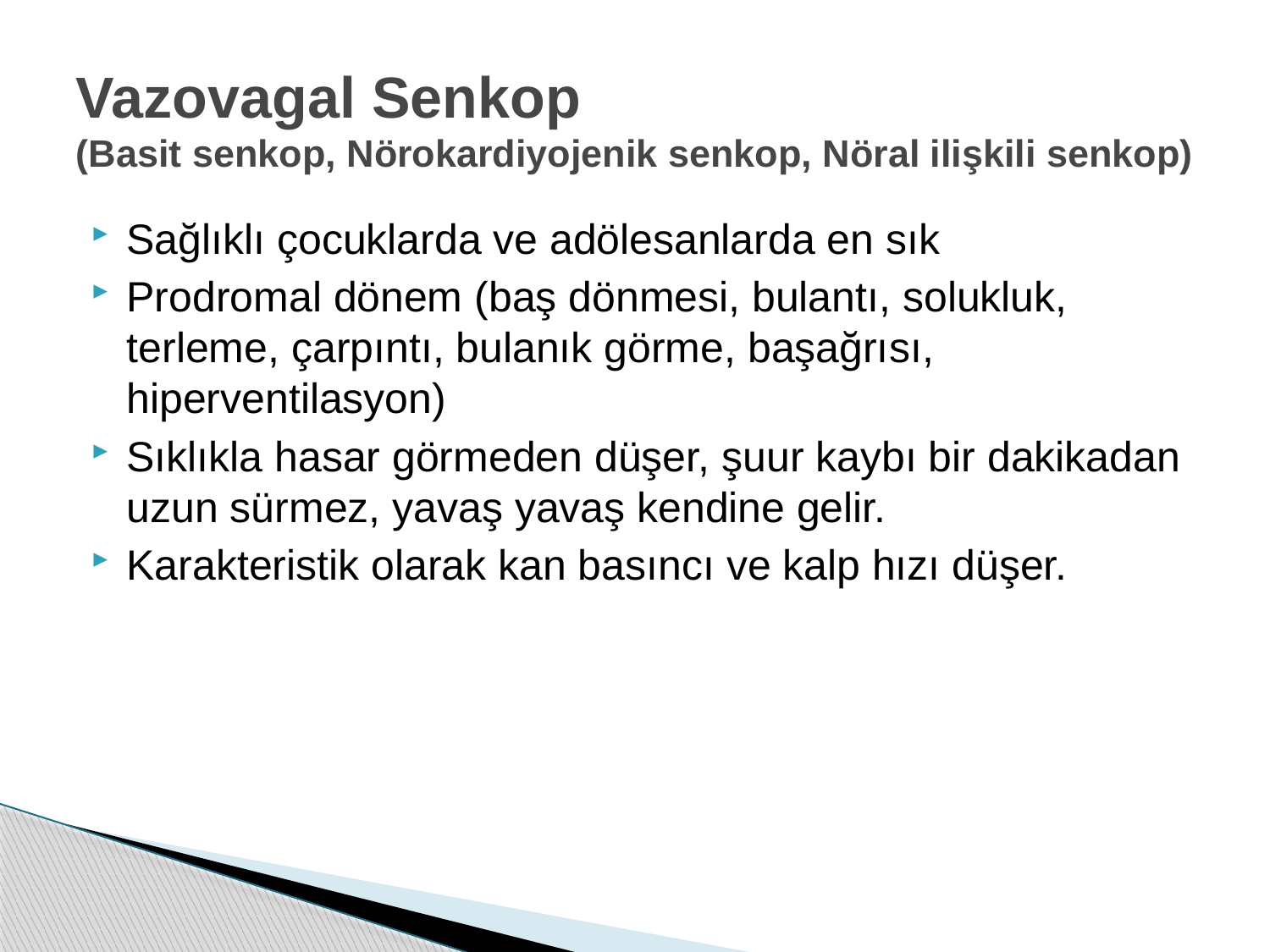

# Vazovagal Senkop (Basit senkop, Nörokardiyojenik senkop, Nöral ilişkili senkop)
Sağlıklı çocuklarda ve adölesanlarda en sık
Prodromal dönem (baş dönmesi, bulantı, solukluk, terleme, çarpıntı, bulanık görme, başağrısı, hiperventilasyon)
Sıklıkla hasar görmeden düşer, şuur kaybı bir dakikadan uzun sürmez, yavaş yavaş kendine gelir.
Karakteristik olarak kan basıncı ve kalp hızı düşer.